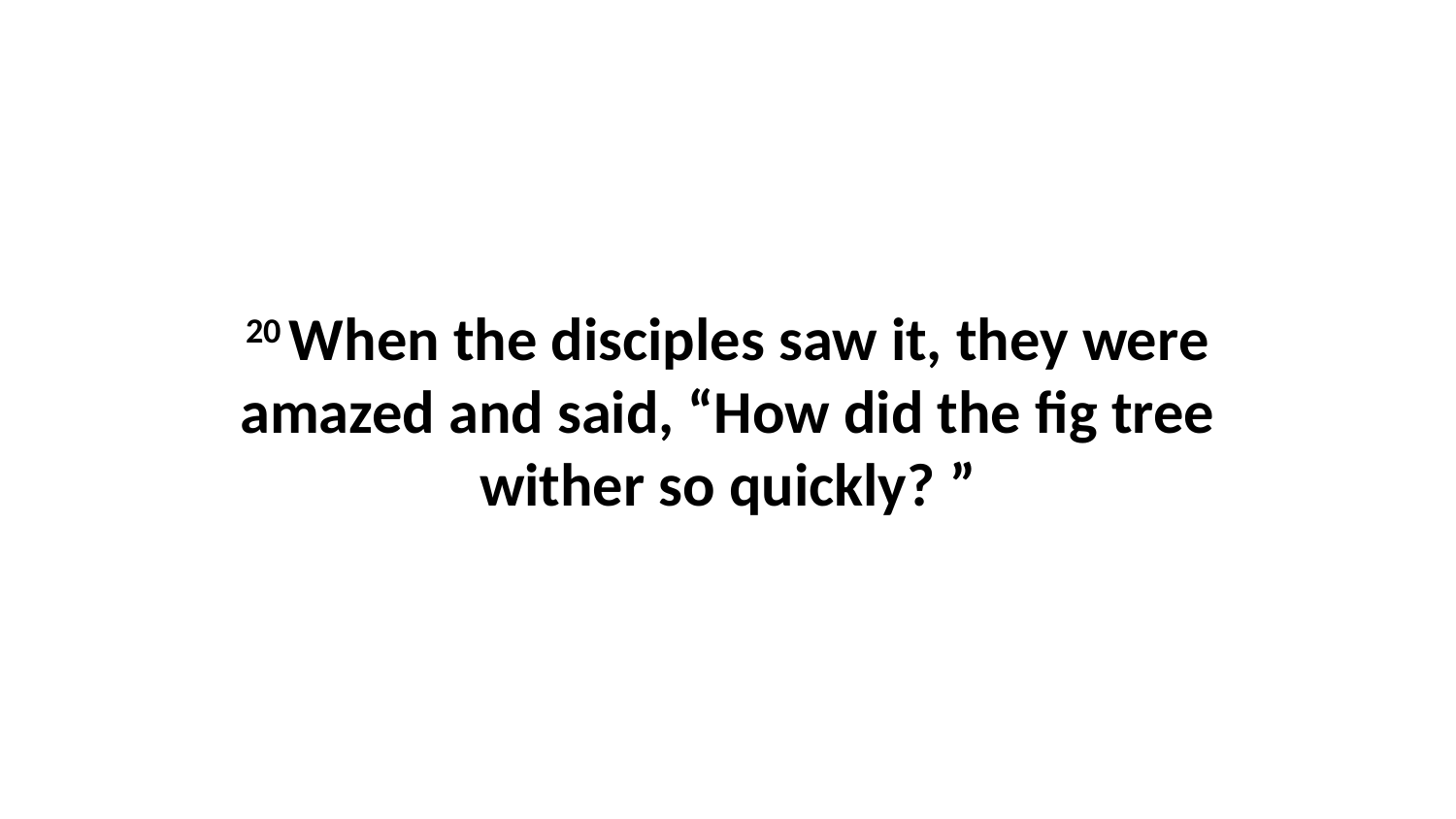

20 When the disciples saw it, they were amazed and said, “How did the fig tree wither so quickly? ”